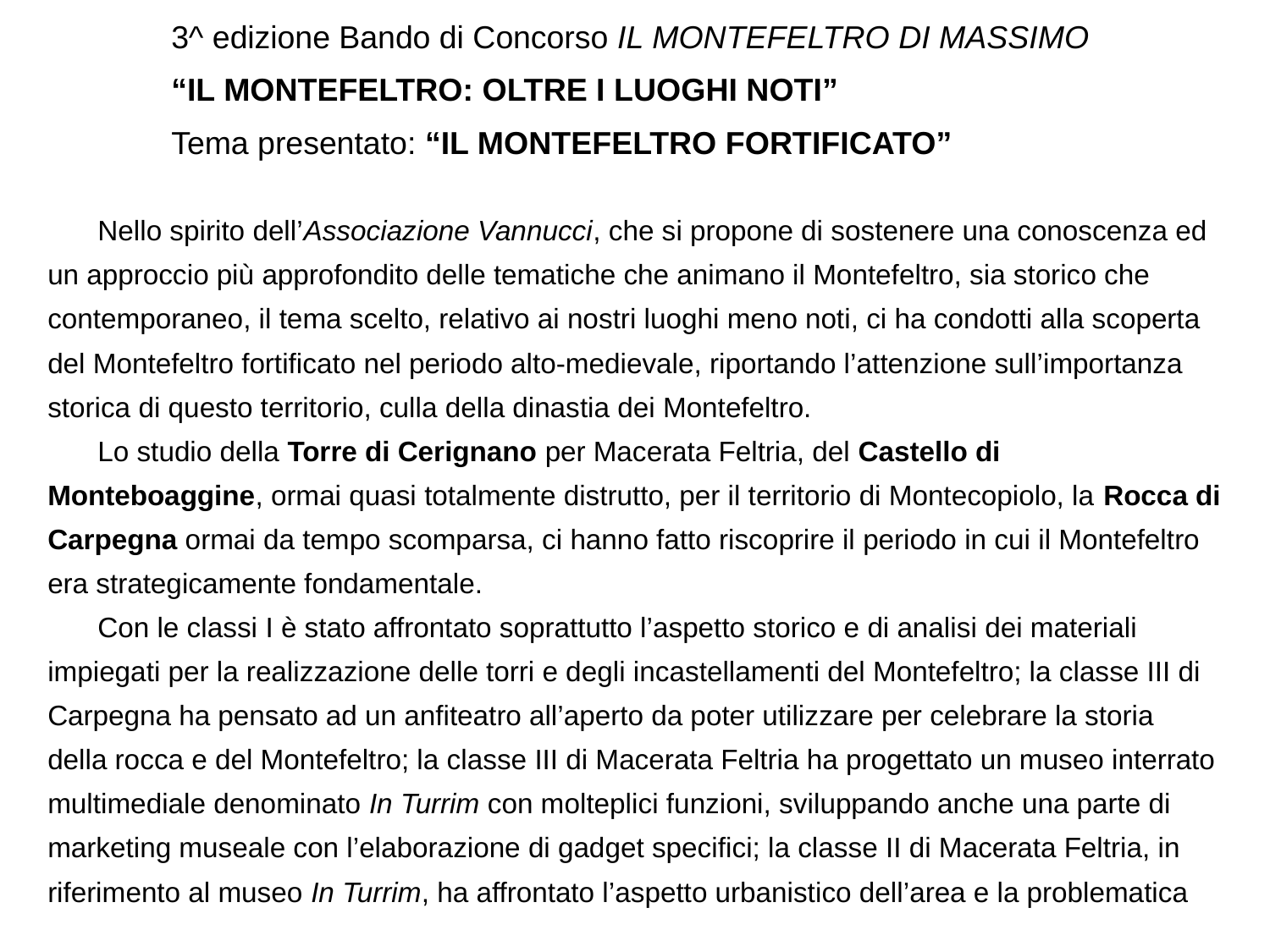

3^ edizione Bando di Concorso IL MONTEFELTRO DI MASSIMO
“IL MONTEFELTRO: OLTRE I LUOGHI NOTI”
Tema presentato: “IL MONTEFELTRO FORTIFICATO”
# Nello spirito dell’Associazione Vannucci, che si propone di sostenere una conoscenza ed un approccio più approfondito delle tematiche che animano il Montefeltro, sia storico che contemporaneo, il tema scelto, relativo ai nostri luoghi meno noti, ci ha condotti alla scoperta del Montefeltro fortificato nel periodo alto-medievale, riportando l’attenzione sull’importanza storica di questo territorio, culla della dinastia dei Montefeltro. Lo studio della Torre di Cerignano per Macerata Feltria, del Castello di Monteboaggine, ormai quasi totalmente distrutto, per il territorio di Montecopiolo, la Rocca di Carpegna ormai da tempo scomparsa, ci hanno fatto riscoprire il periodo in cui il Montefeltro era strategicamente fondamentale. Con le classi I è stato affrontato soprattutto l’aspetto storico e di analisi dei materiali impiegati per la realizzazione delle torri e degli incastellamenti del Montefeltro; la classe III di Carpegna ha pensato ad un anfiteatro all’aperto da poter utilizzare per celebrare la storia della rocca e del Montefeltro; la classe III di Macerata Feltria ha progettato un museo interrato multimediale denominato In Turrim con molteplici funzioni, sviluppando anche una parte di marketing museale con l’elaborazione di gadget specifici; la classe II di Macerata Feltria, in riferimento al museo In Turrim, ha affrontato l’aspetto urbanistico dell’area e la problematica